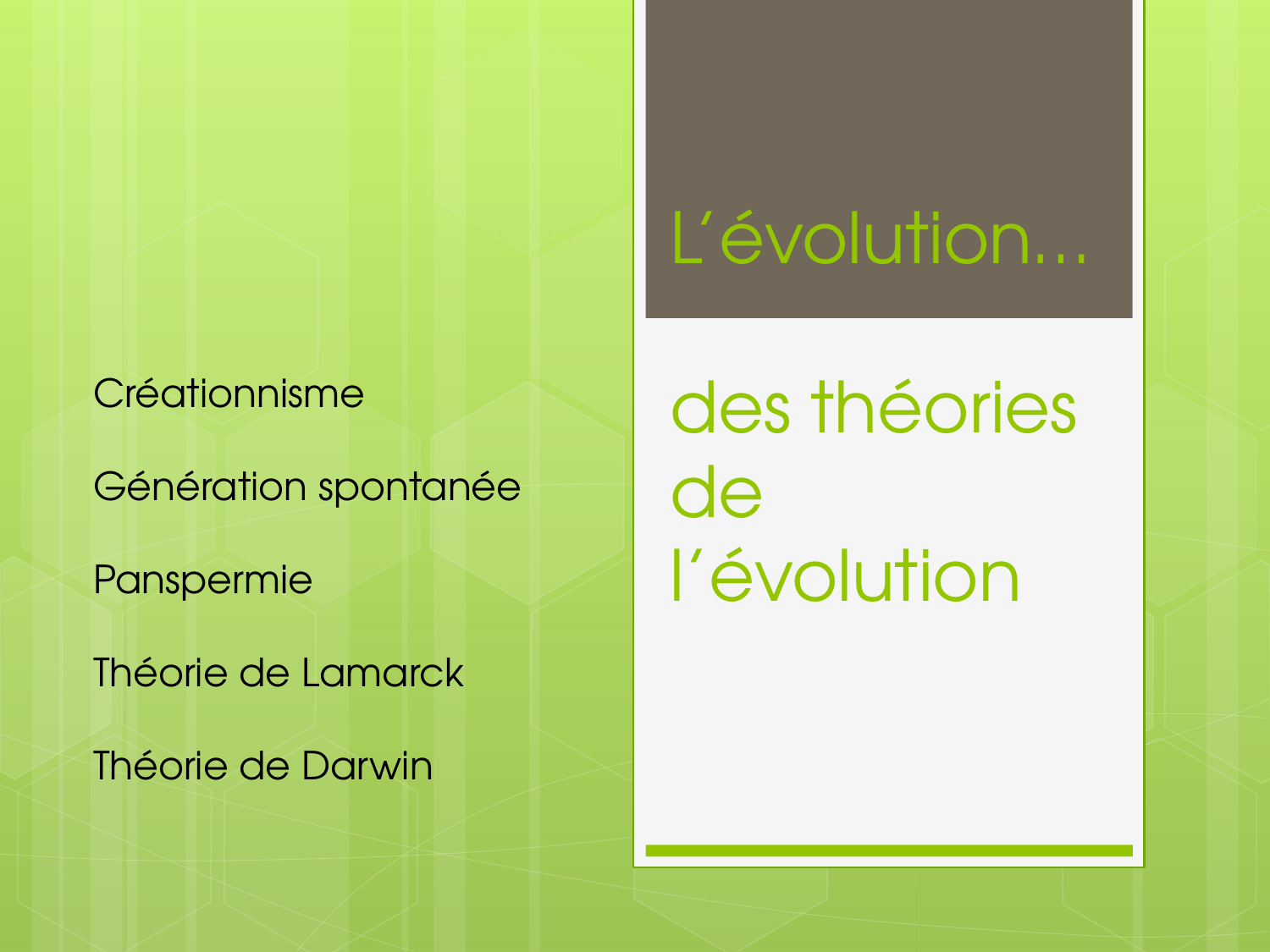

# L’évolution… des théories de l’évolution

Créationnisme

Génération spontanée

Panspermie

Théorie de Lamarck

Théorie de Darwin